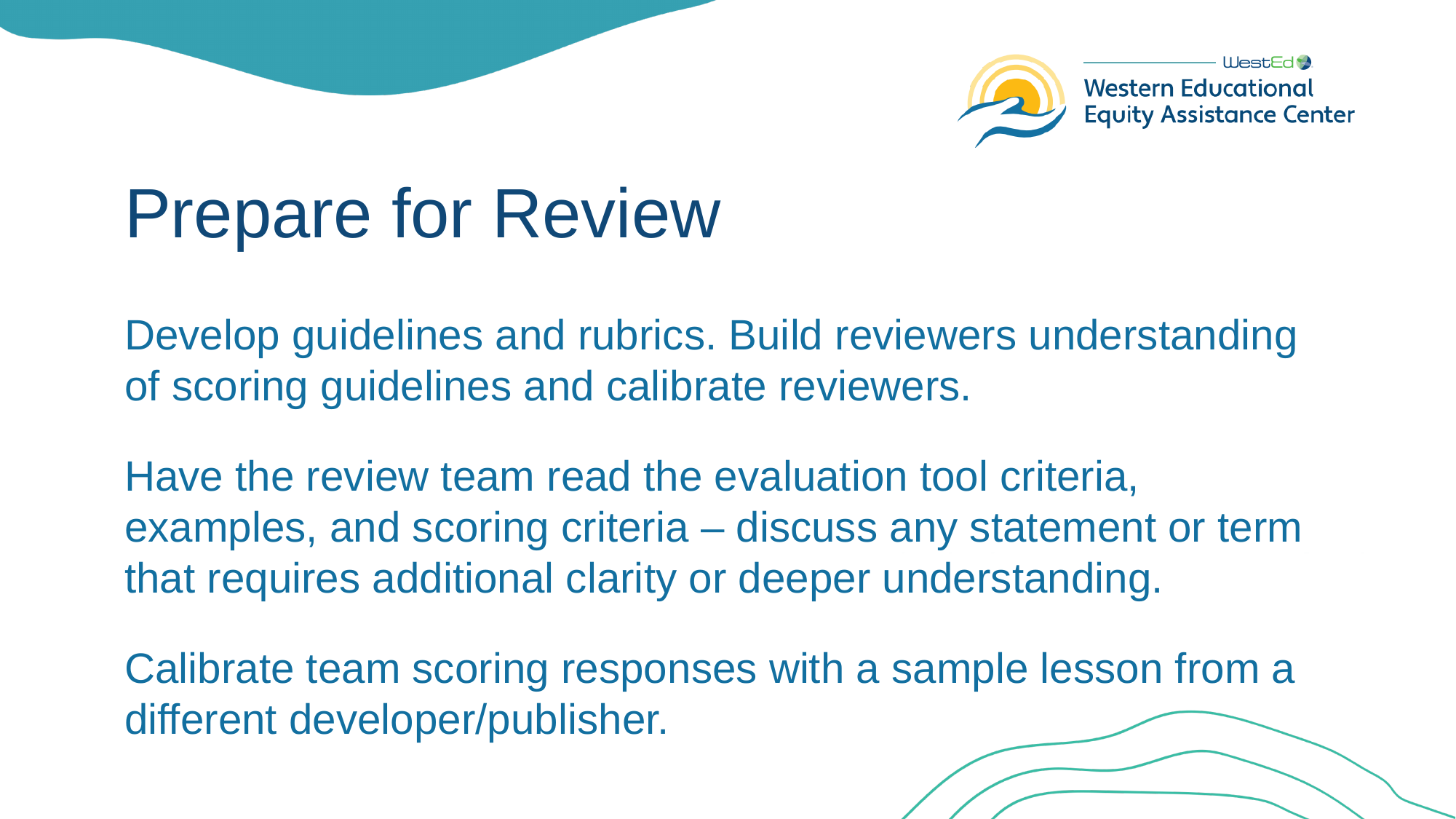

# Prepare for Review
Develop guidelines and rubrics. Build reviewers understanding of scoring guidelines and calibrate reviewers.
Have the review team read the evaluation tool criteria, examples, and scoring criteria – discuss any statement or term that requires additional clarity or deeper understanding.
Calibrate team scoring responses with a sample lesson from a different developer/publisher.